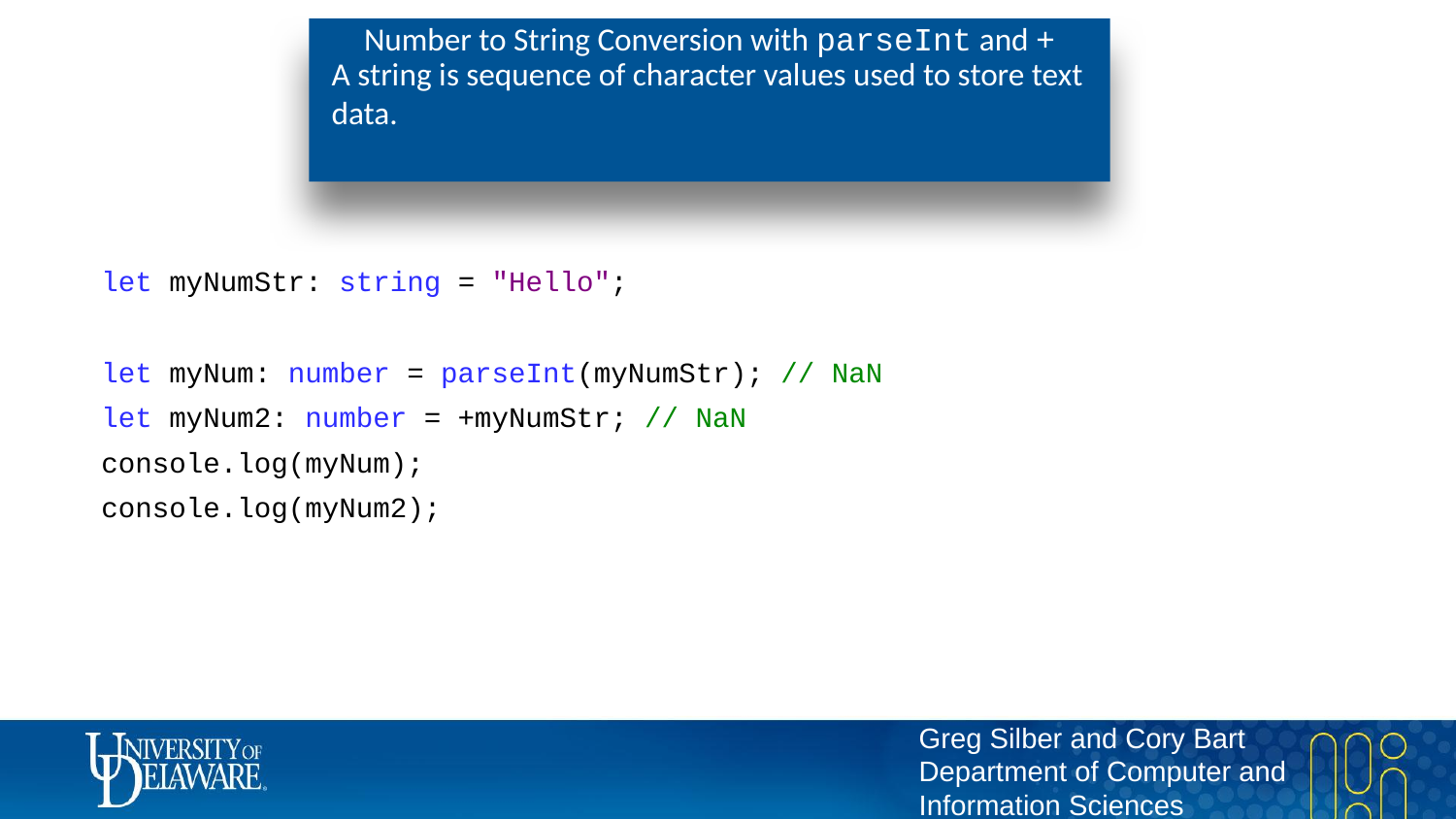

# Number to String Conversion with parseInt and +
A string is sequence of character values used to store text data.

let myNumStr: string = "Hello";

let myNum: number = parseInt(myNumStr); // NaN
let myNum2: number = +myNumStr; // NaN
console.log(myNum);
console.log(myNum2);